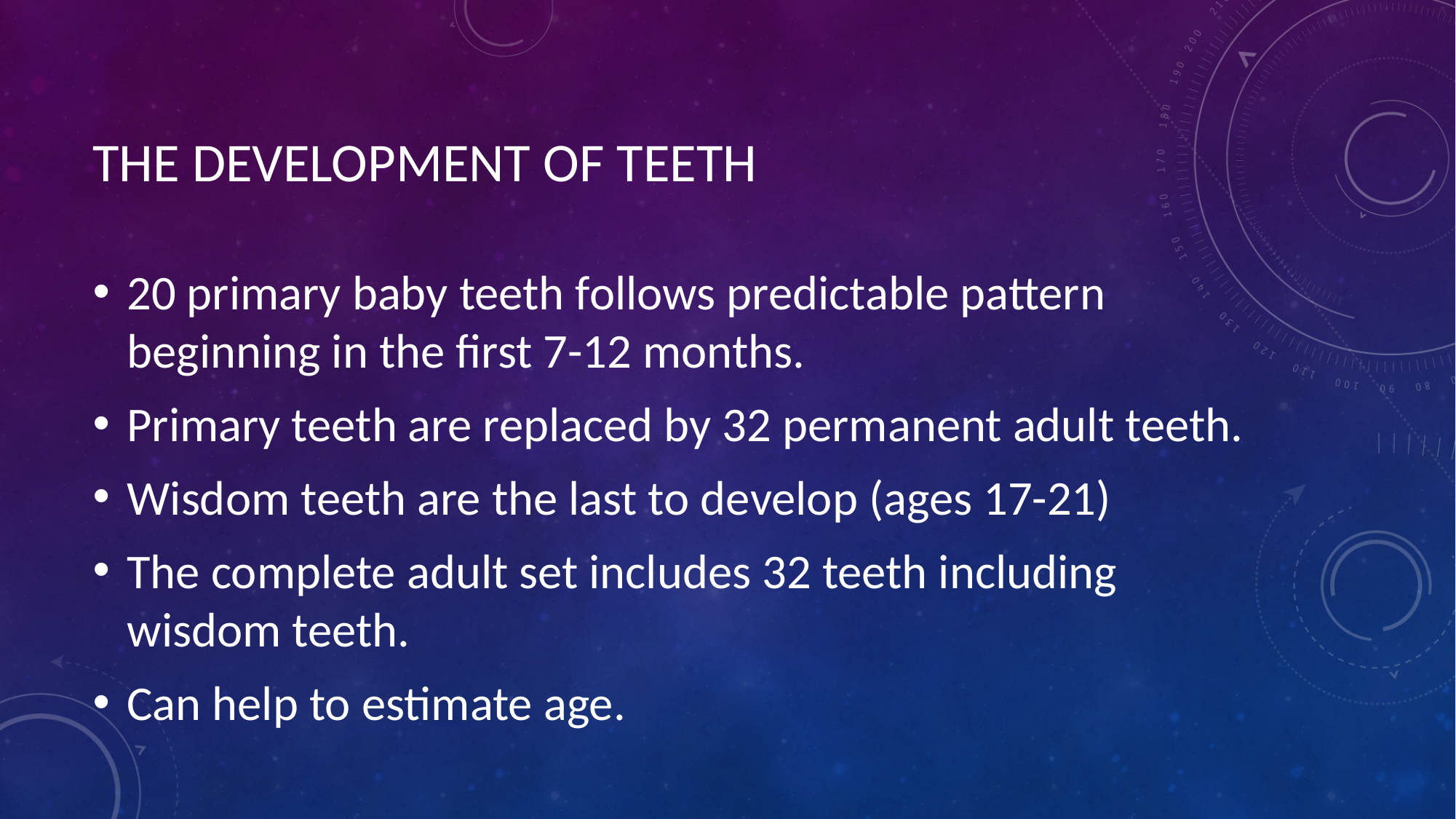

# The development of Teeth
20 primary baby teeth follows predictable pattern beginning in the first 7-12 months.
Primary teeth are replaced by 32 permanent adult teeth.
Wisdom teeth are the last to develop (ages 17-21)
The complete adult set includes 32 teeth including wisdom teeth.
Can help to estimate age.